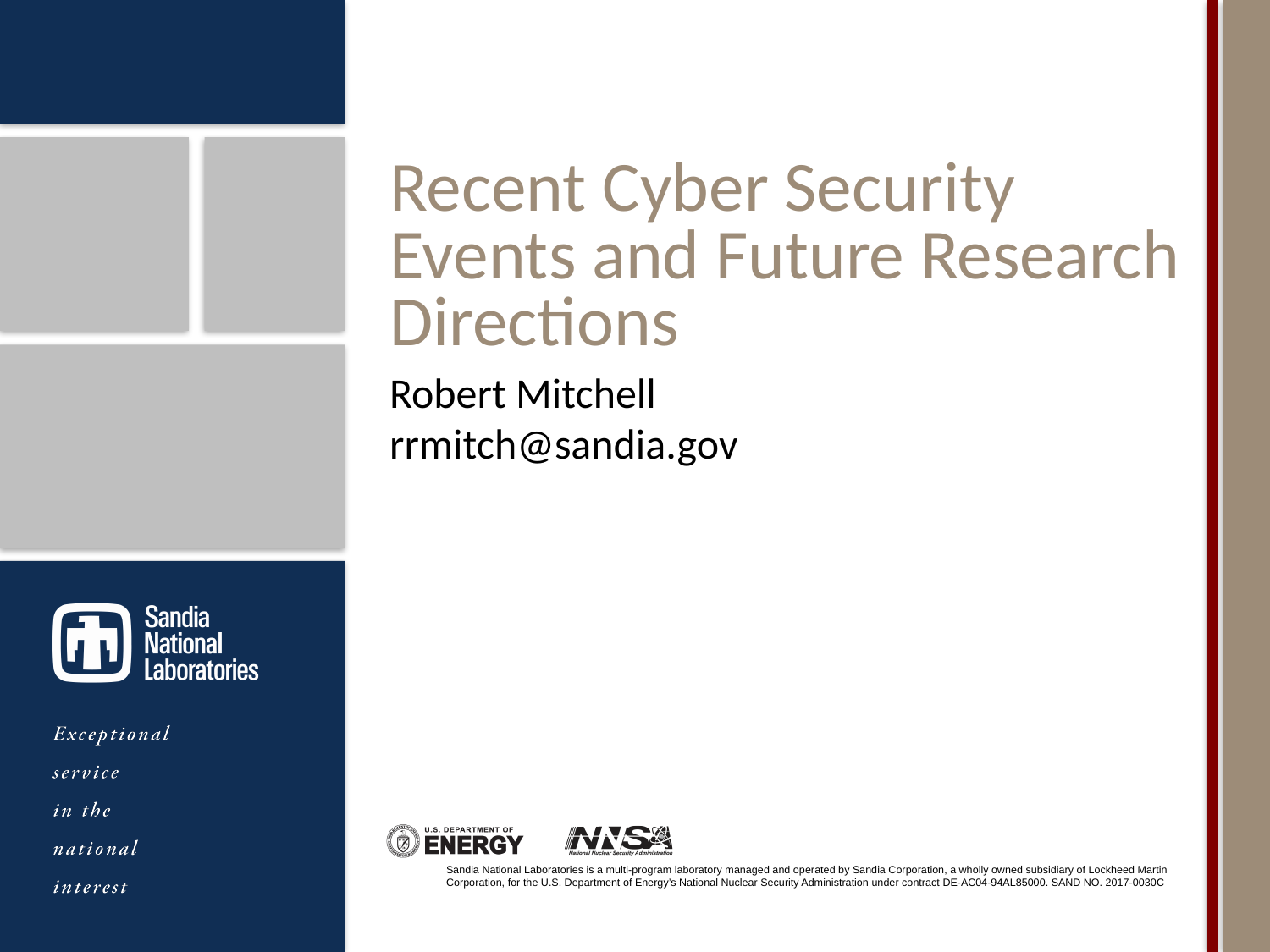

# Recent Cyber Security Events and Future Research Directions
Robert Mitchell
rrmitch@sandia.gov